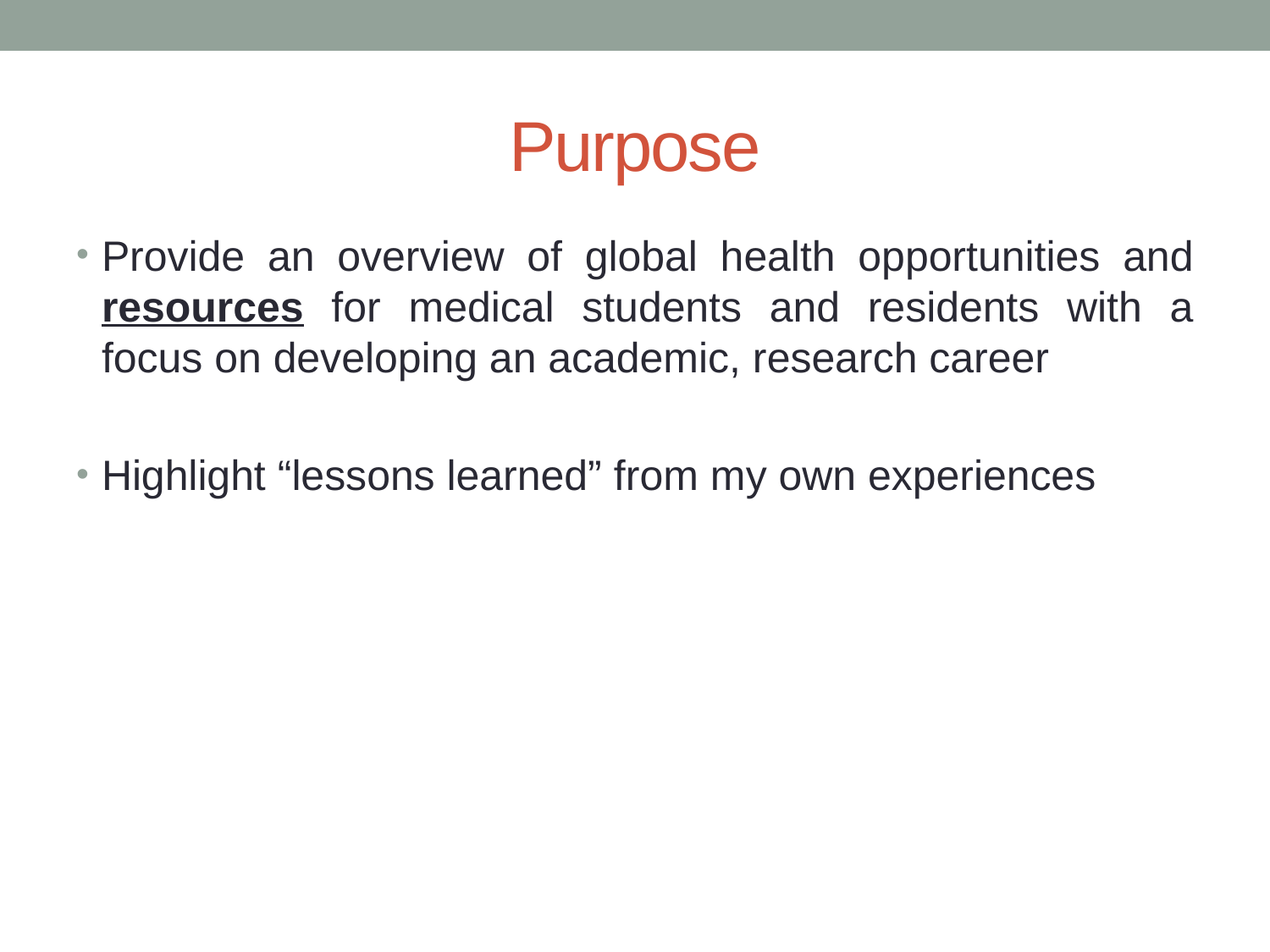

# Purpose
Provide an overview of global health opportunities and resources for medical students and residents with a focus on developing an academic, research career

Highlight “lessons learned” from my own experiences